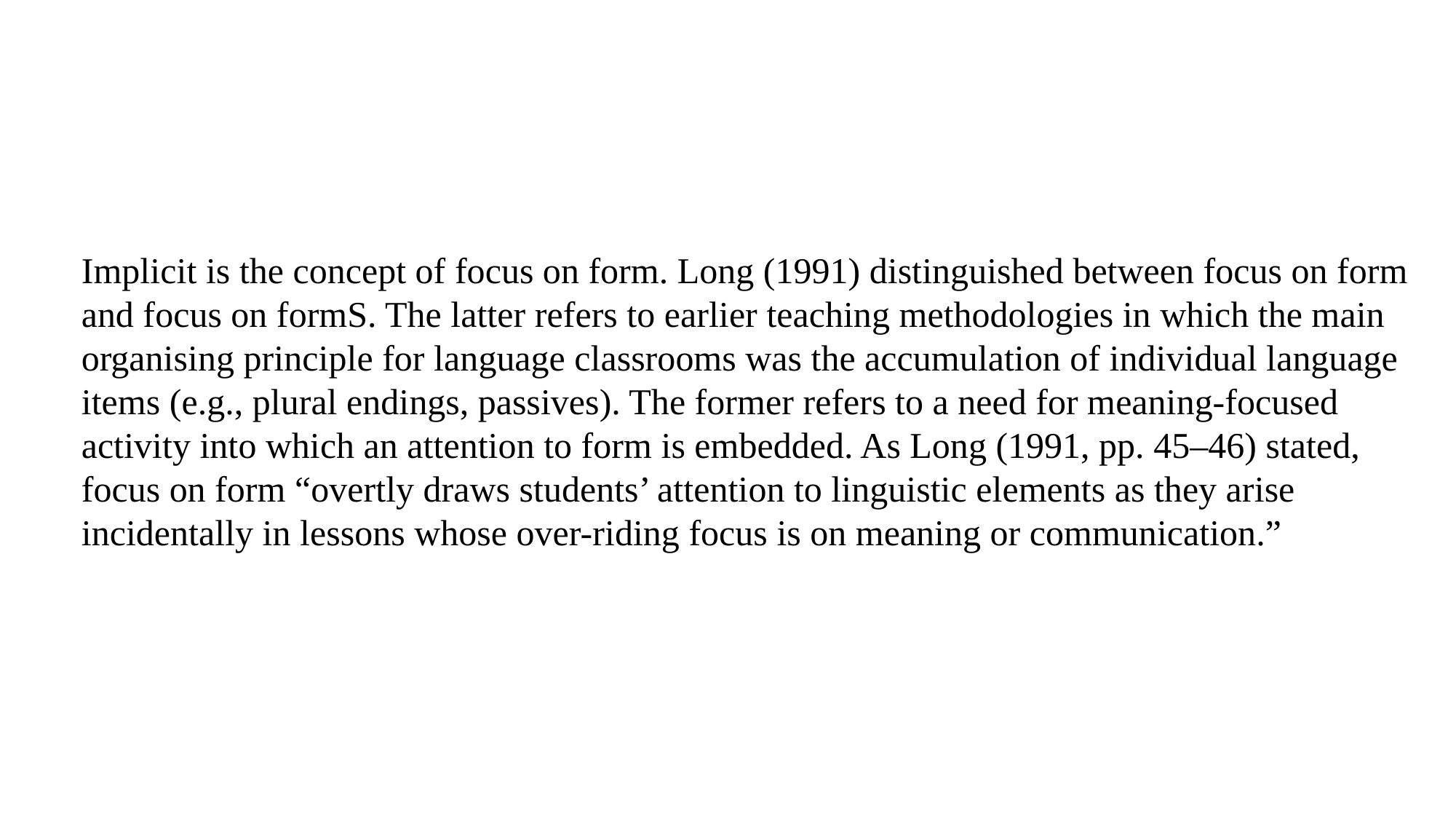

Implicit is the concept of focus on form. Long (1991) distinguished between focus on form and focus on formS. The latter refers to earlier teaching methodologies in which the main organising principle for language classrooms was the accumulation of individual language items (e.g., plural endings, passives). The former refers to a need for meaning-focused activity into which an attention to form is embedded. As Long (1991, pp. 45–46) stated, focus on form “overtly draws students’ attention to linguistic elements as they arise incidentally in lessons whose over-riding focus is on meaning or communication.”